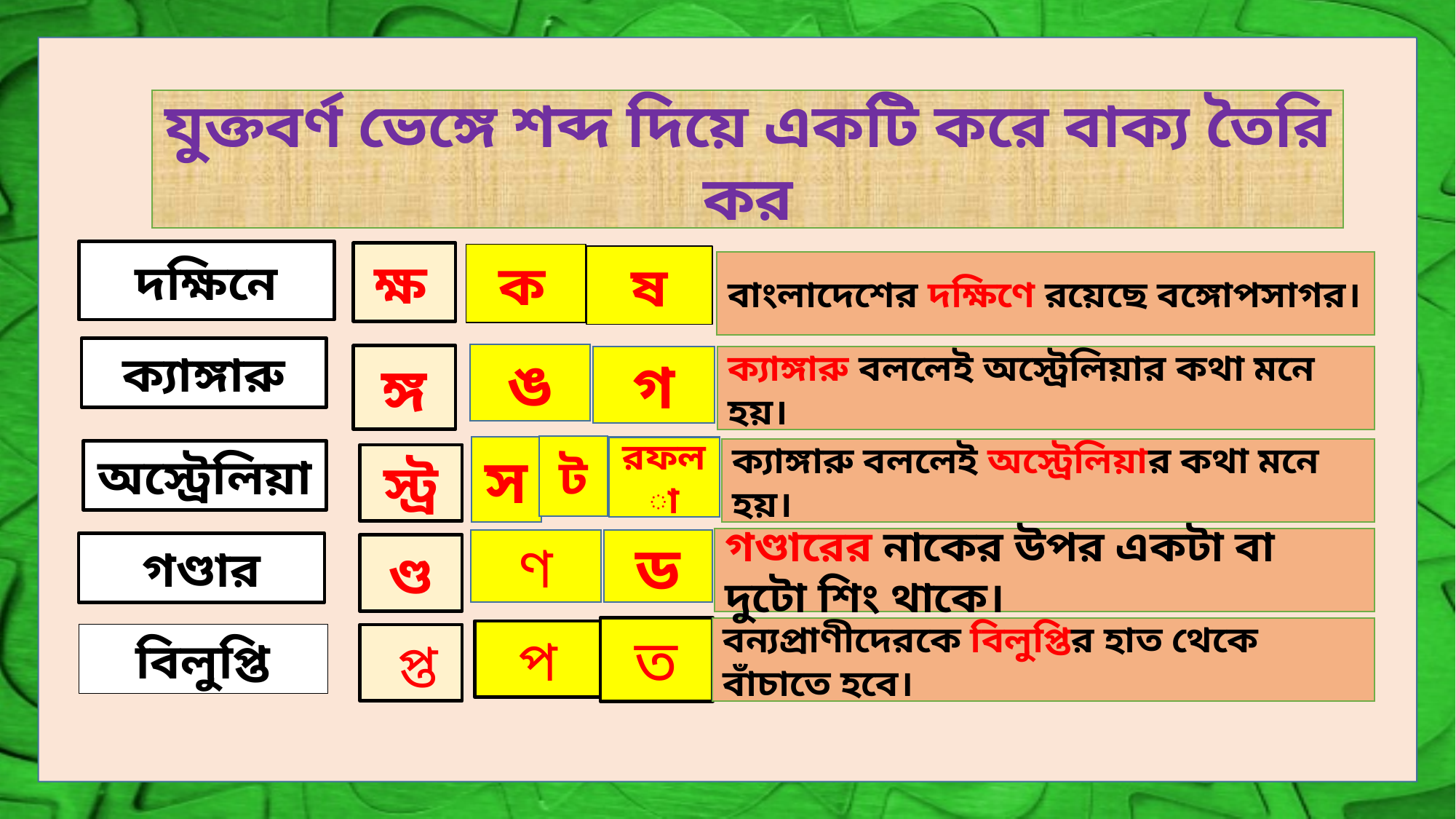

যুক্তবর্ণ ভেঙ্গে শব্দ দিয়ে একটি করে বাক্য তৈরি কর
দক্ষিনে
ক্ষ
ক
ষ

বাংলাদেশের দক্ষিণে রয়েছে বঙ্গোপসাগর।
ক্যাঙ্গারু
ঙ
ঙ্গ
গ
ক্যাঙ্গারু বললেই অস্ট্রেলিয়ার কথা মনে হয়।
ট
স
রফলা
ক্যাঙ্গারু বললেই অস্ট্রেলিয়ার কথা মনে হয়।
অস্ট্রেলিয়া
স্ট্র
গণ্ডারের নাকের উপর একটা বা দুটো শিং থাকে।
ড
ণ
গণ্ডার
 ণ্ড
ত
বন্যপ্রাণীদেরকে বিলুপ্তির হাত থেকে বাঁচাতে হবে।
প
বিলুপ্তি
 প্ত